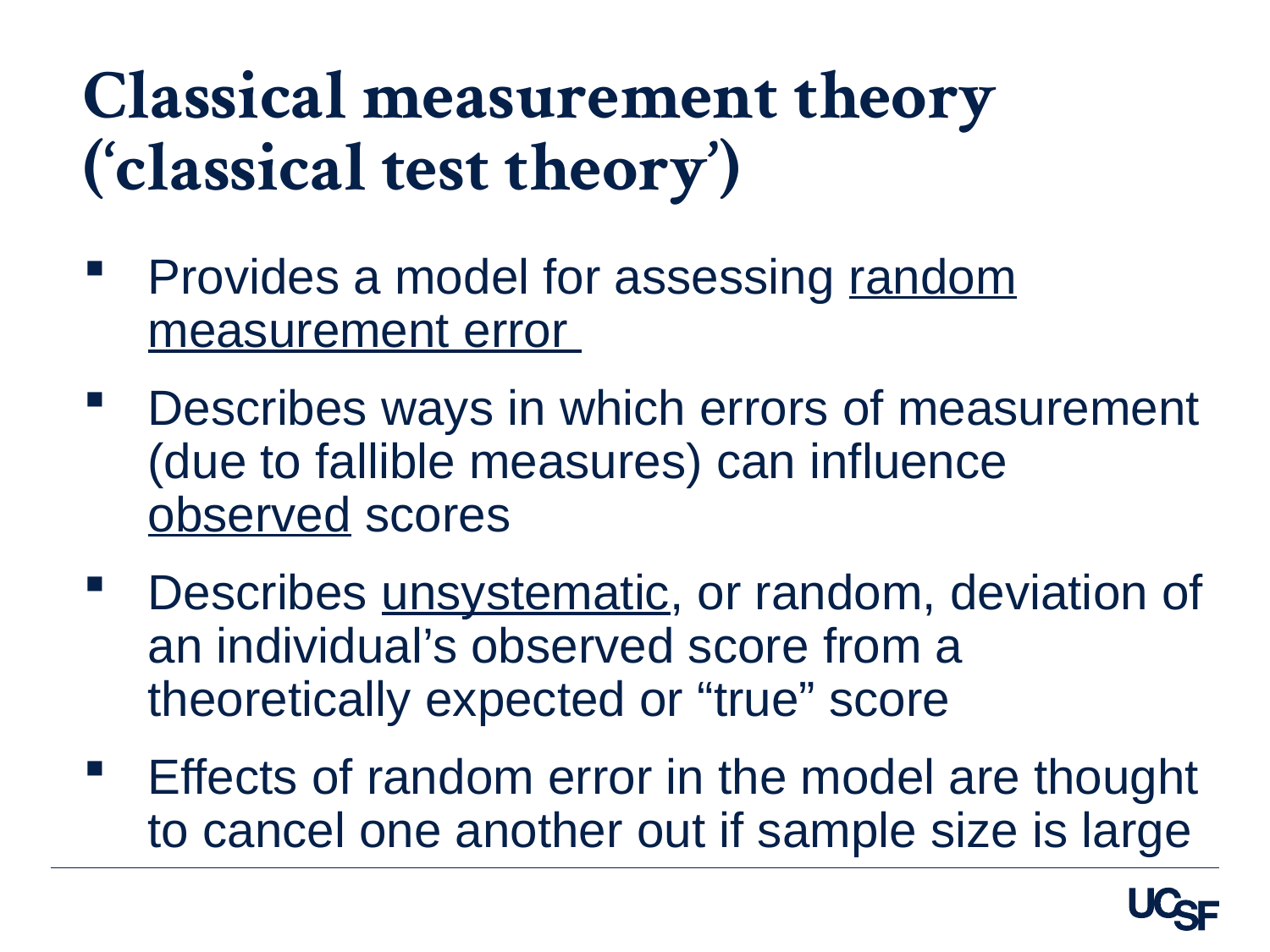

# Classical measurement theory (‘classical test theory’)
Provides a model for assessing random measurement error
Describes ways in which errors of measurement (due to fallible measures) can influence observed scores
Describes unsystematic, or random, deviation of an individual’s observed score from a theoretically expected or “true” score
Effects of random error in the model are thought to cancel one another out if sample size is large